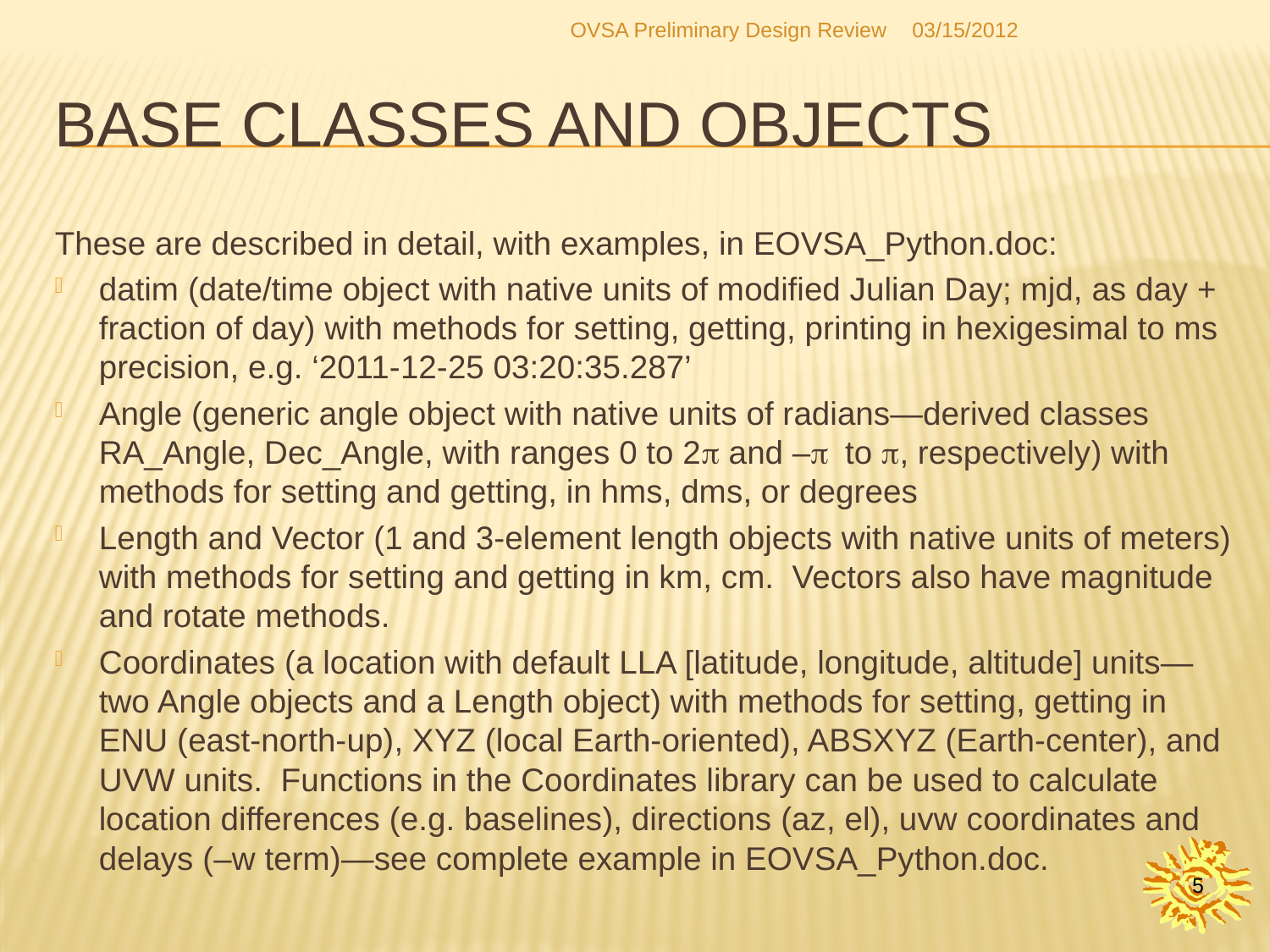

OVSA Preliminary Design Review
03/15/2012
# Base classes and objects
These are described in detail, with examples, in EOVSA_Python.doc:
datim (date/time object with native units of modified Julian Day; mjd, as day + fraction of day) with methods for setting, getting, printing in hexigesimal to ms precision, e.g. ‘2011-12-25 03:20:35.287’
Angle (generic angle object with native units of radians—derived classes RA_Angle, Dec_Angle, with ranges 0 to 2π and –π to π, respectively) with methods for setting and getting, in hms, dms, or degrees
Length and Vector (1 and 3-element length objects with native units of meters) with methods for setting and getting in km, cm.  Vectors also have magnitude and rotate methods.
Coordinates (a location with default LLA [latitude, longitude, altitude] units—two Angle objects and a Length object) with methods for setting, getting in ENU (east-north-up), XYZ (local Earth-oriented), ABSXYZ (Earth-center), and UVW units.  Functions in the Coordinates library can be used to calculate location differences (e.g. baselines), directions (az, el), uvw coordinates and delays (–w term)—see complete example in EOVSA_Python.doc.
5